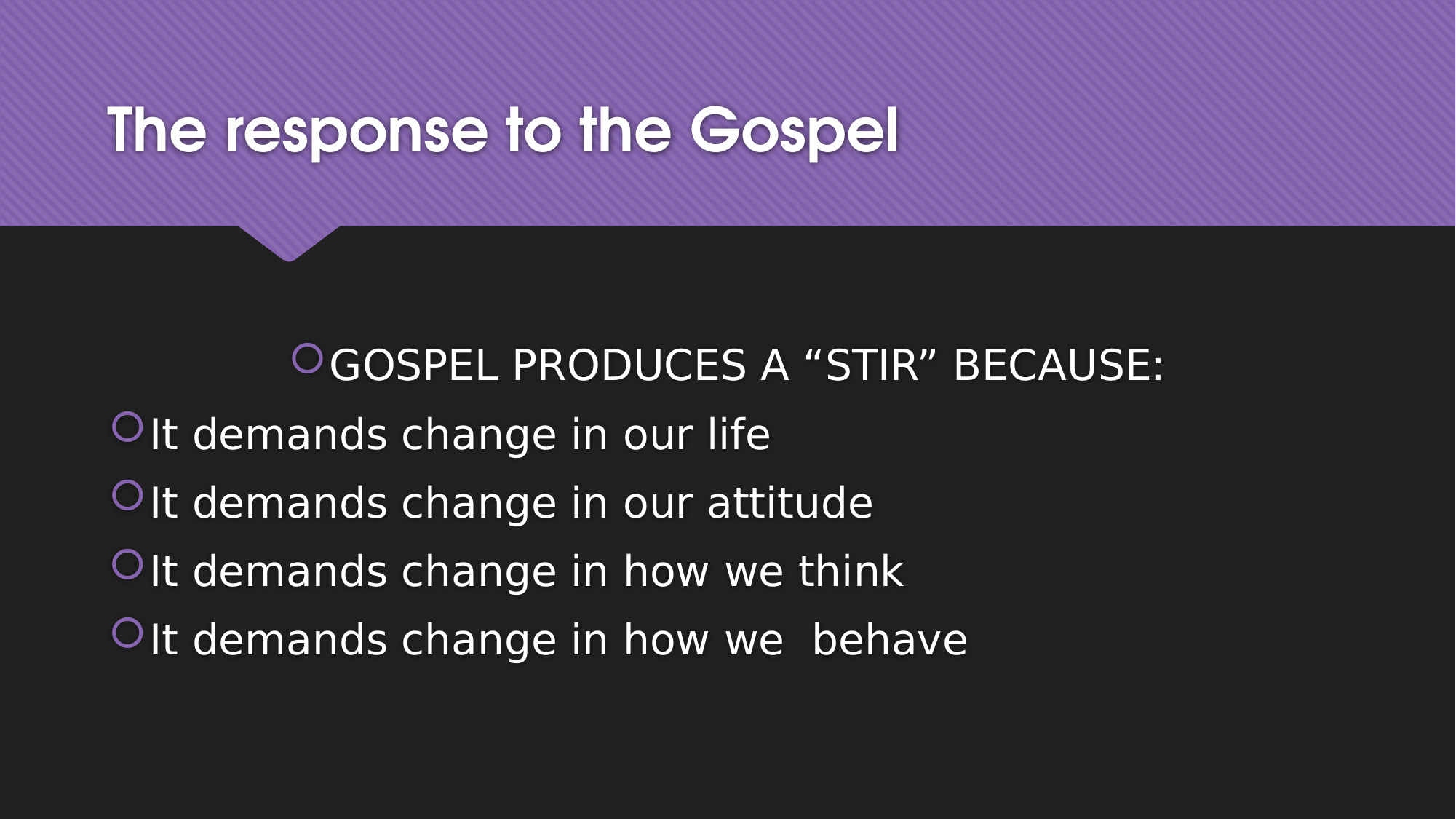

# The response to the Gospel
GOSPEL PRODUCES A “STIR” BECAUSE:
It demands change in our life
It demands change in our attitude
It demands change in how we think
It demands change in how we  behave